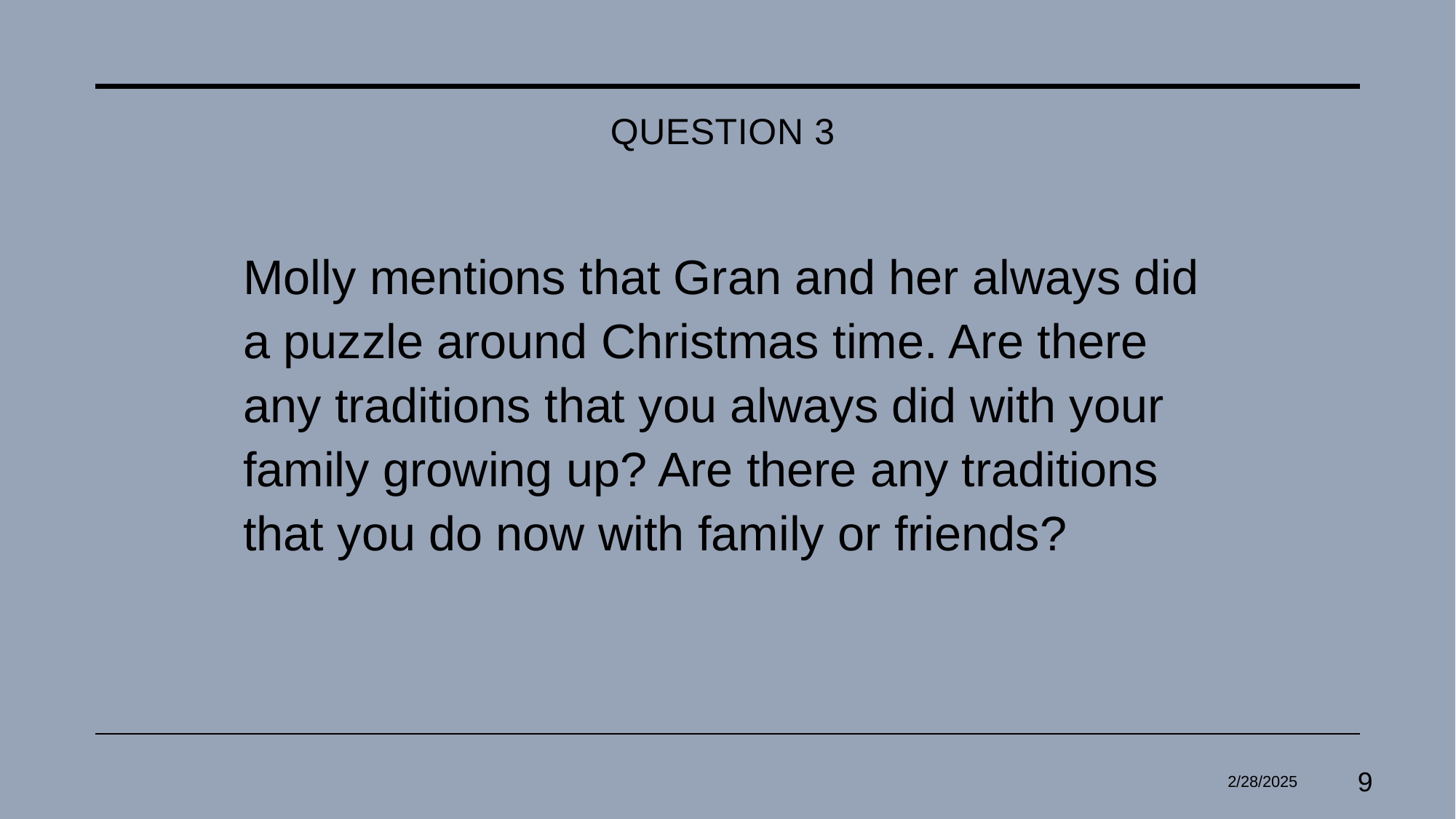

# Question 3
Molly mentions that Gran and her always did a puzzle around Christmas time. Are there any traditions that you always did with your family growing up? Are there any traditions that you do now with family or friends?

2/28/2025
9